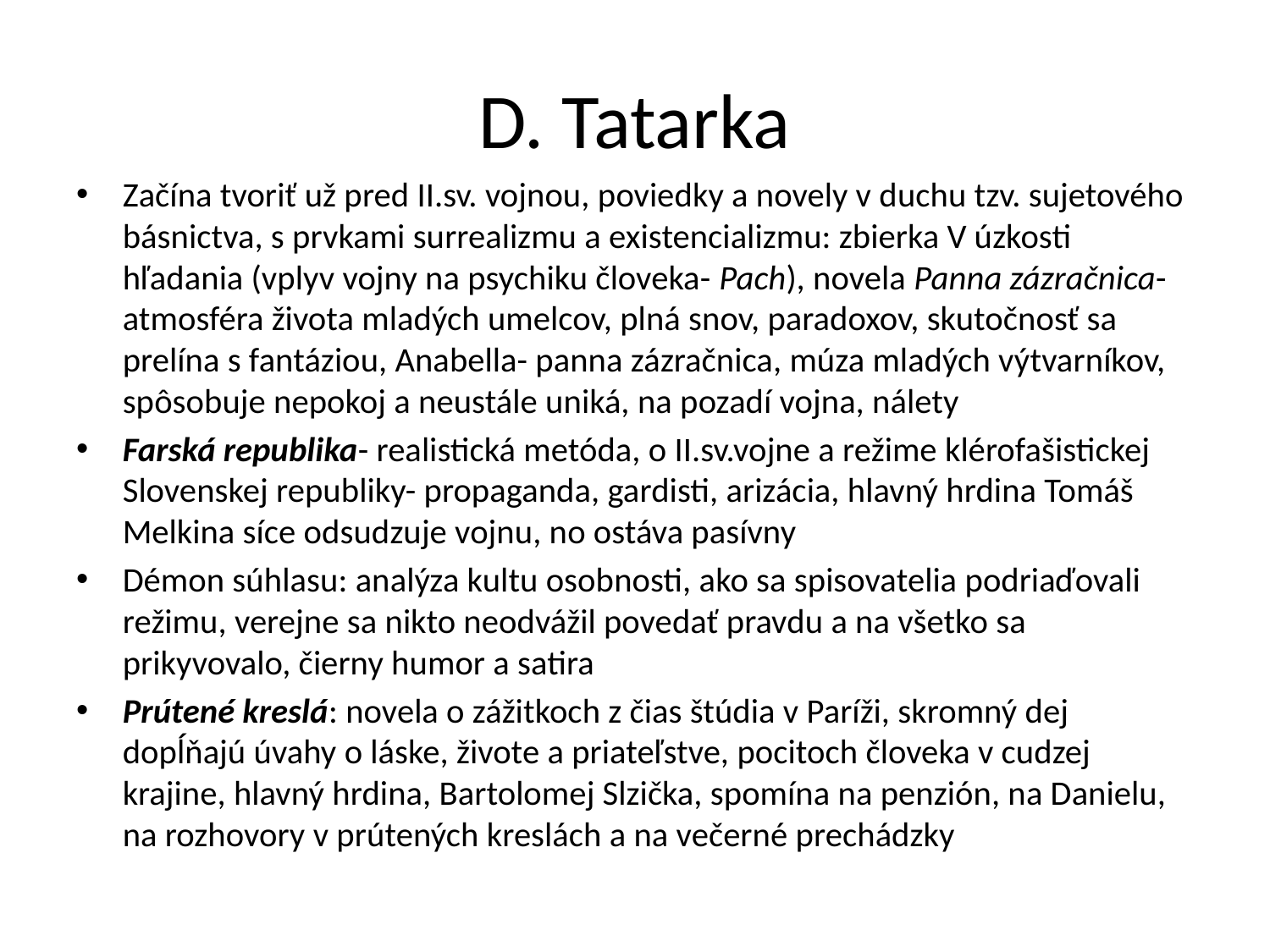

# D. Tatarka
Začína tvoriť už pred II.sv. vojnou, poviedky a novely v duchu tzv. sujetového básnictva, s prvkami surrealizmu a existencializmu: zbierka V úzkosti hľadania (vplyv vojny na psychiku človeka- Pach), novela Panna zázračnica- atmosféra života mladých umelcov, plná snov, paradoxov, skutočnosť sa prelína s fantáziou, Anabella- panna zázračnica, múza mladých výtvarníkov, spôsobuje nepokoj a neustále uniká, na pozadí vojna, nálety
Farská republika- realistická metóda, o II.sv.vojne a režime klérofašistickej Slovenskej republiky- propaganda, gardisti, arizácia, hlavný hrdina Tomáš Melkina síce odsudzuje vojnu, no ostáva pasívny
Démon súhlasu: analýza kultu osobnosti, ako sa spisovatelia podriaďovali režimu, verejne sa nikto neodvážil povedať pravdu a na všetko sa prikyvovalo, čierny humor a satira
Prútené kreslá: novela o zážitkoch z čias štúdia v Paríži, skromný dej dopĺňajú úvahy o láske, živote a priateľstve, pocitoch človeka v cudzej krajine, hlavný hrdina, Bartolomej Slzička, spomína na penzión, na Danielu, na rozhovory v prútených kreslách a na večerné prechádzky